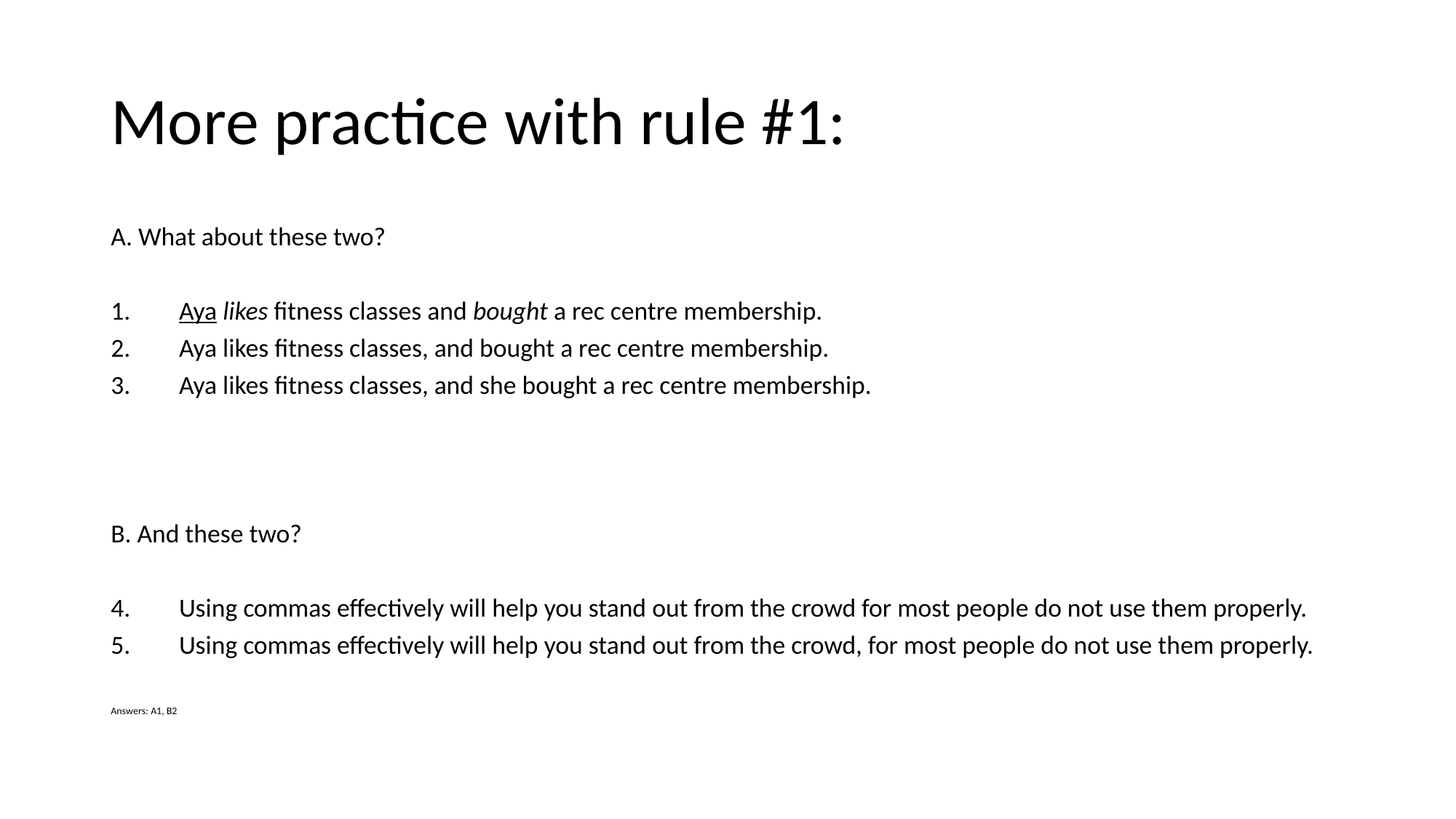

# More practice with rule #1:
A. What about these two?

Aya likes fitness classes and bought a rec centre membership.
Aya likes fitness classes, and bought a rec centre membership.
Aya likes fitness classes, and she bought a rec centre membership.

B. And these two?

Using commas effectively will help you stand out from the crowd for most people do not use them properly.
Using commas effectively will help you stand out from the crowd, for most people do not use them properly.

Answers: A1, B2